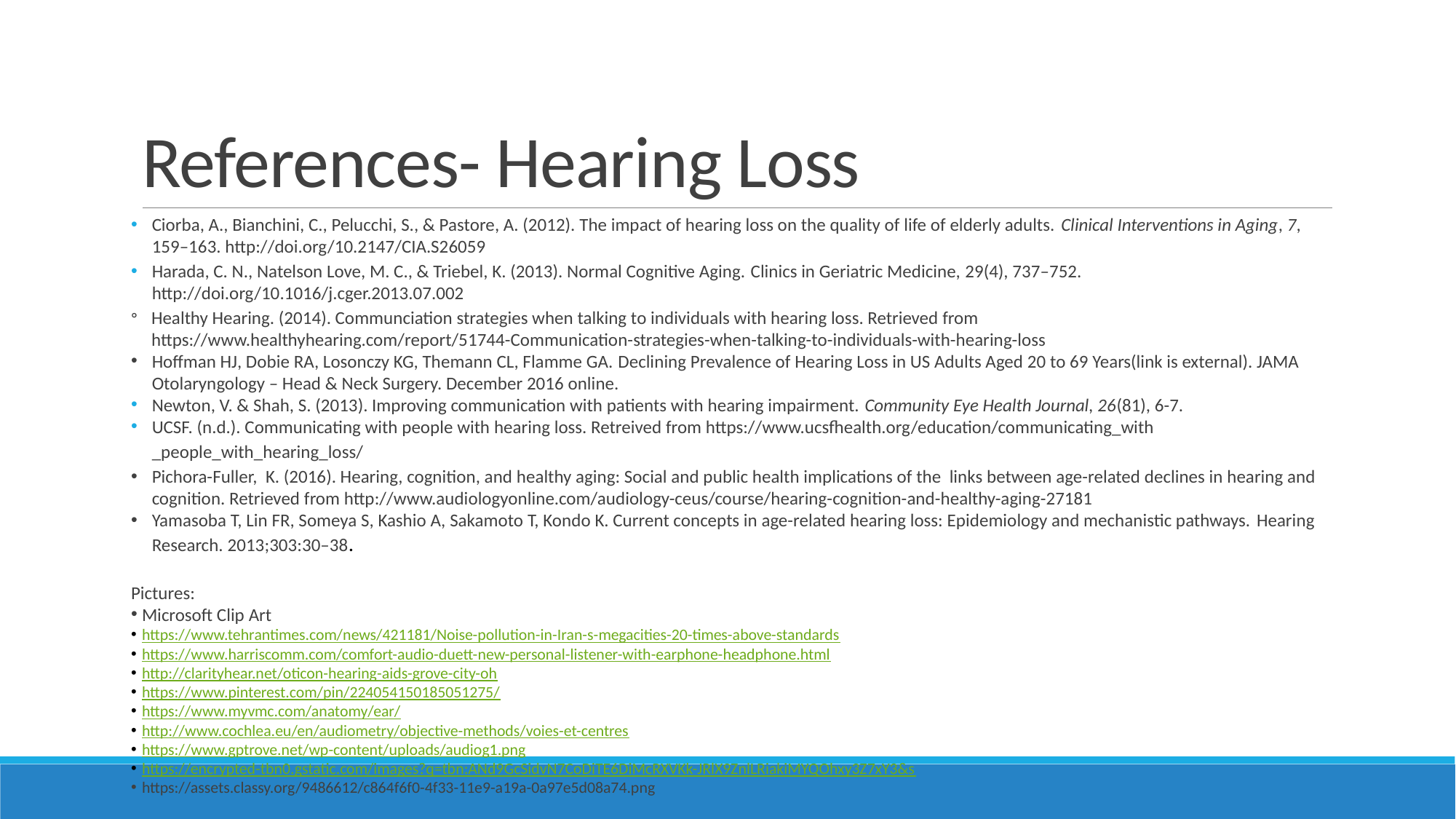

# References- Hearing Loss
Ciorba, A., Bianchini, C., Pelucchi, S., & Pastore, A. (2012). The impact of hearing loss on the quality of life of elderly adults. Clinical Interventions in Aging, 7, 159–163. http://doi.org/10.2147/CIA.S26059
Harada, C. N., Natelson Love, M. C., & Triebel, K. (2013). Normal Cognitive Aging. Clinics in Geriatric Medicine, 29(4), 737–752. http://doi.org/10.1016/j.cger.2013.07.002
Healthy Hearing. (2014). Communciation strategies when talking to individuals with hearing loss. Retrieved from https://www.healthyhearing.com/report/51744-Communication-strategies-when-talking-to-individuals-with-hearing-loss
Hoffman HJ, Dobie RA, Losonczy KG, Themann CL, Flamme GA. Declining Prevalence of Hearing Loss in US Adults Aged 20 to 69 Years(link is external). JAMA Otolaryngology – Head & Neck Surgery. December 2016 online.
Newton, V. & Shah, S. (2013). Improving communication with patients with hearing impairment. Community Eye Health Journal, 26(81), 6-7.
UCSF. (n.d.). Communicating with people with hearing loss. Retreived from https://www.ucsfhealth.org/education/communicating_with
     _people_with_hearing_loss/
Pichora-Fuller,  K. (2016). Hearing, cognition, and healthy aging: Social and public health implications of the  links between age-related declines in hearing and cognition. Retrieved from http://www.audiologyonline.com/audiology-ceus/course/hearing-cognition-and-healthy-aging-27181
Yamasoba T, Lin FR, Someya S, Kashio A, Sakamoto T, Kondo K. Current concepts in age-related hearing loss: Epidemiology and mechanistic pathways. Hearing Research. 2013;303:30–38.

Pictures:
Microsoft Clip Art
https://www.tehrantimes.com/news/421181/Noise-pollution-in-Iran-s-megacities-20-times-above-standards
https://www.harriscomm.com/comfort-audio-duett-new-personal-listener-with-earphone-headphone.html
http://clarityhear.net/oticon-hearing-aids-grove-city-oh
https://www.pinterest.com/pin/224054150185051275/
https://www.myvmc.com/anatomy/ear/
http://www.cochlea.eu/en/audiometry/objective-methods/voies-et-centres
https://www.gptrove.net/wp-content/uploads/audiog1.png
https://encrypted-tbn0.gstatic.com/images?q=tbn:ANd9GcSidvN7CoDiTE6DiMcRXVKk-JRlX9ZnlLRiakiMYQOhxy3Z7xY3&s
https://assets.classy.org/9486612/c864f6f0-4f33-11e9-a19a-0a97e5d08a74.png